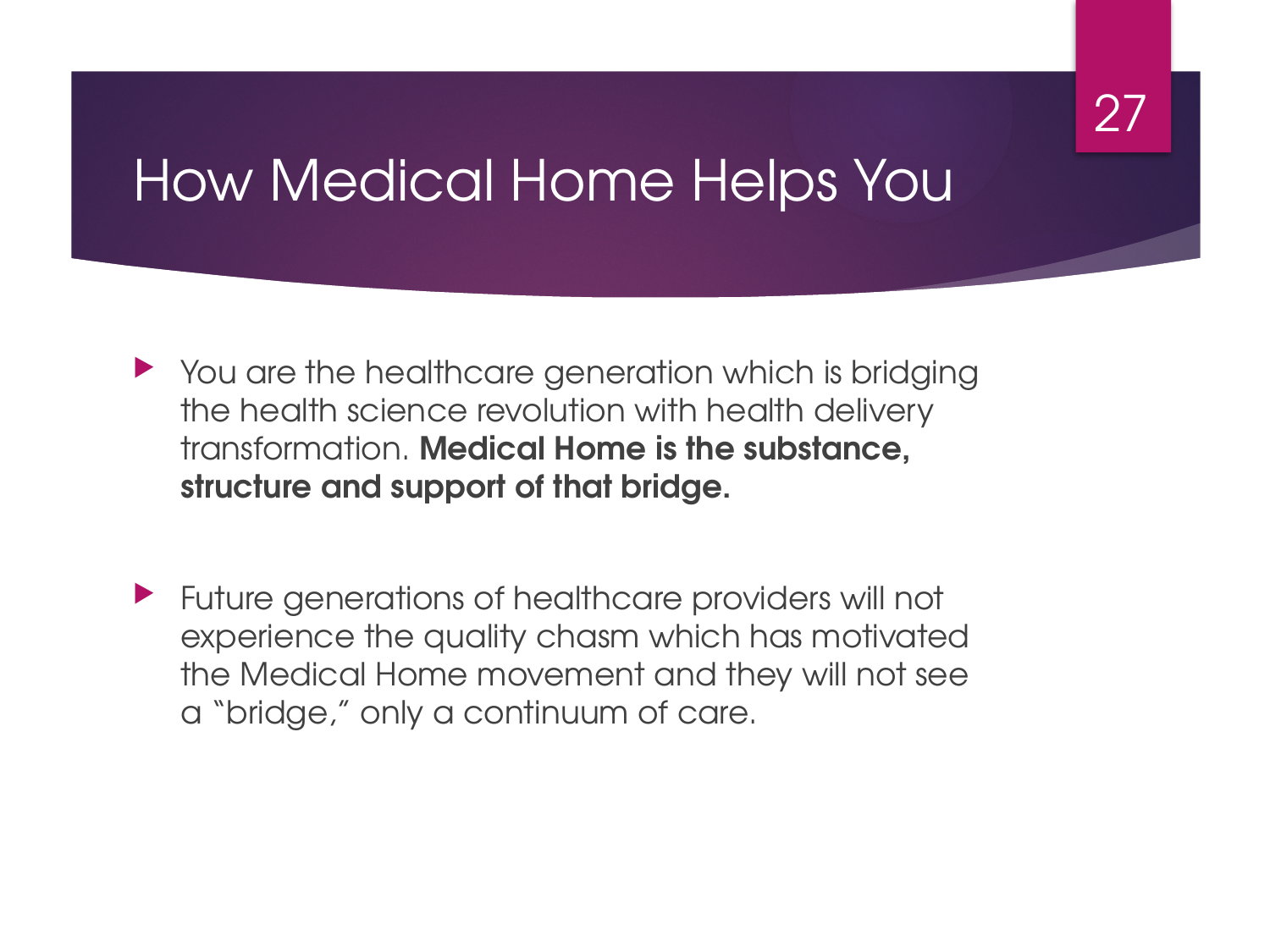

27
# How Medical Home Helps You
You are the healthcare generation which is bridging the health science revolution with health delivery transformation. Medical Home is the substance, structure and support of that bridge.

Future generations of healthcare providers will not experience the quality chasm which has motivated the Medical Home movement and they will not see a “bridge,” only a continuum of care.